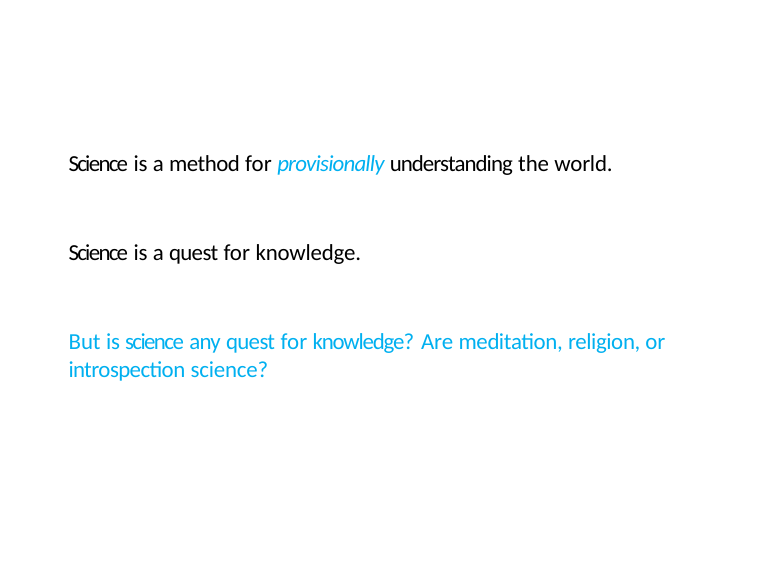

Science is a method for provisionally understanding the world.

Science is a quest for knowledge.

But is science any quest for knowledge? Are meditation, religion, or introspection science?